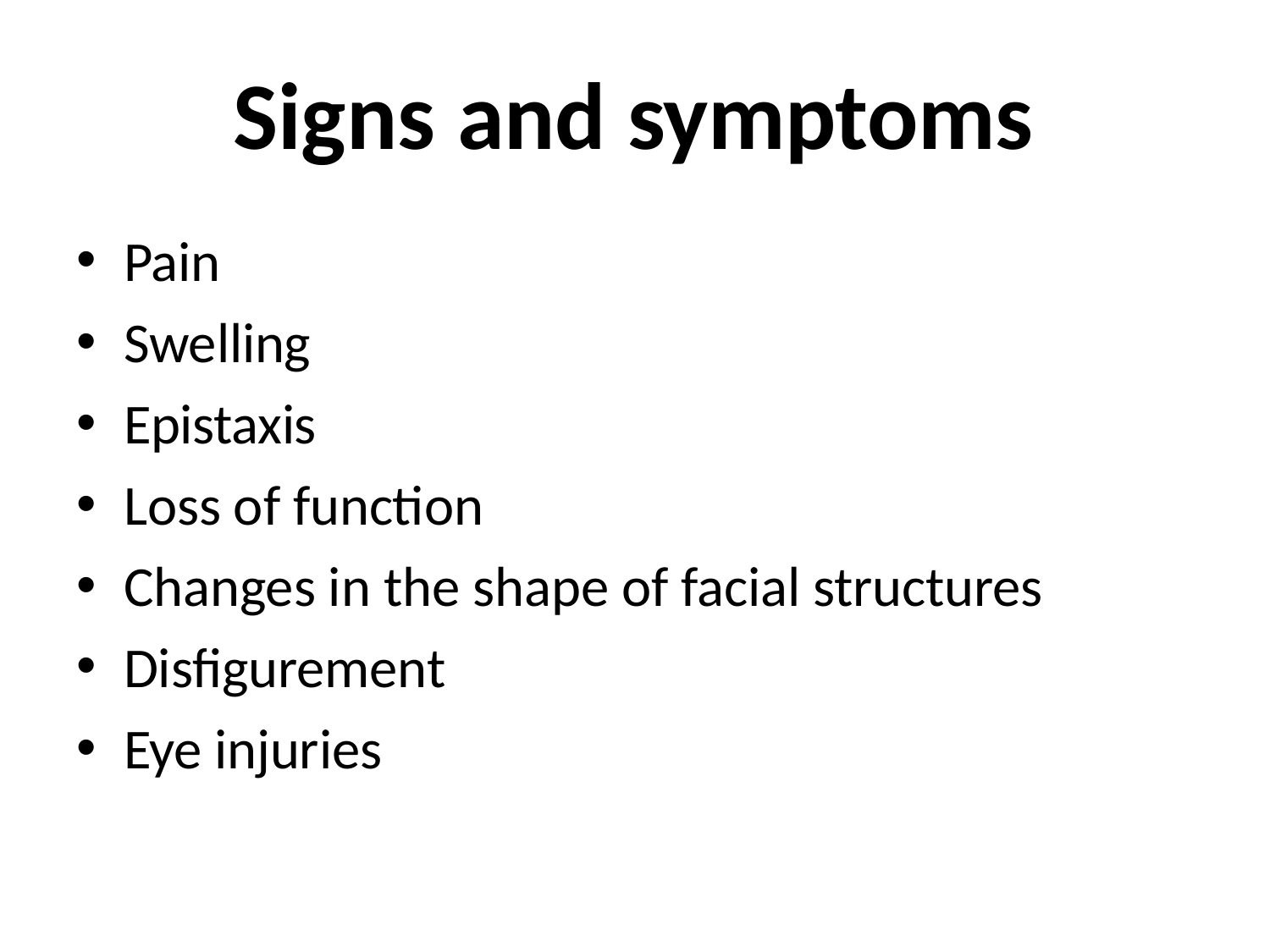

# Signs and symptoms
Pain
Swelling
Epistaxis
Loss of function
Changes in the shape of facial structures
Disfigurement
Eye injuries